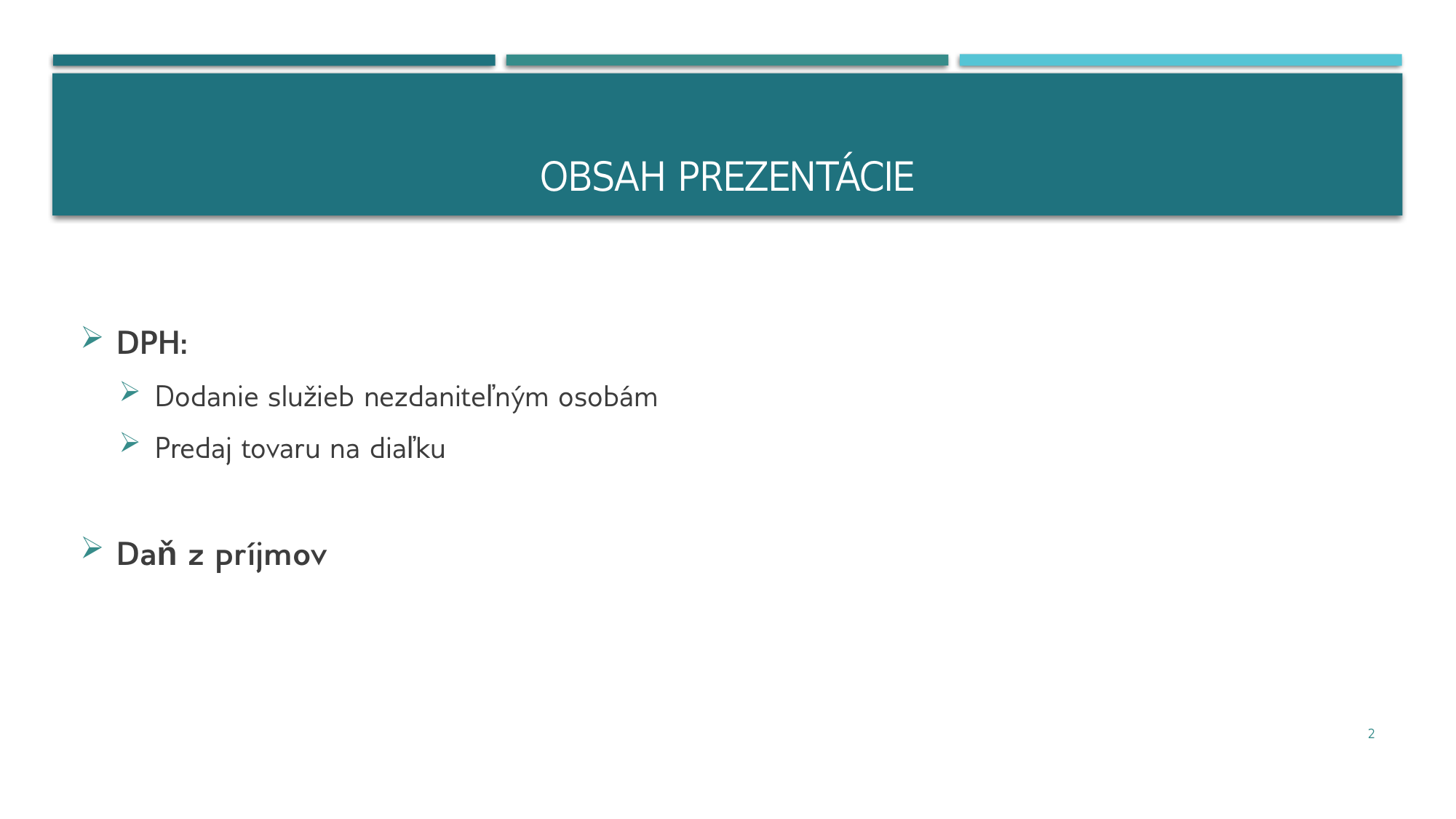

# Obsah prezentácie
DPH:
Dodanie služieb nezdaniteľným osobám
Predaj tovaru na diaľku

Daň z príjmov

2